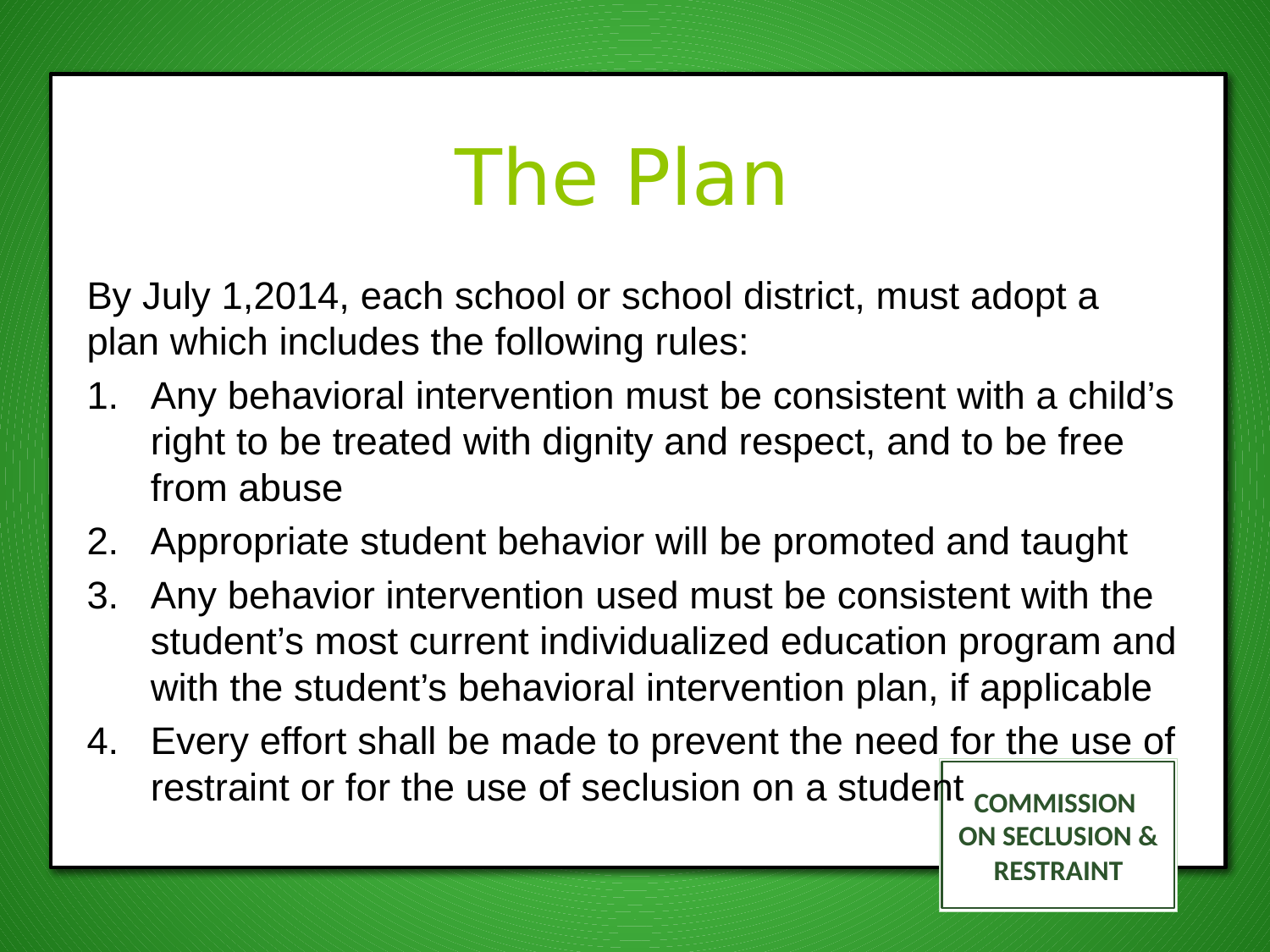

# The Plan
By July 1,2014, each school or school district, must adopt a plan which includes the following rules:
Any behavioral intervention must be consistent with a child’s right to be treated with dignity and respect, and to be free from abuse
Appropriate student behavior will be promoted and taught
Any behavior intervention used must be consistent with the student’s most current individualized education program and with the student’s behavioral intervention plan, if applicable
Every effort shall be made to prevent the need for the use of restraint or for the use of seclusion on a student